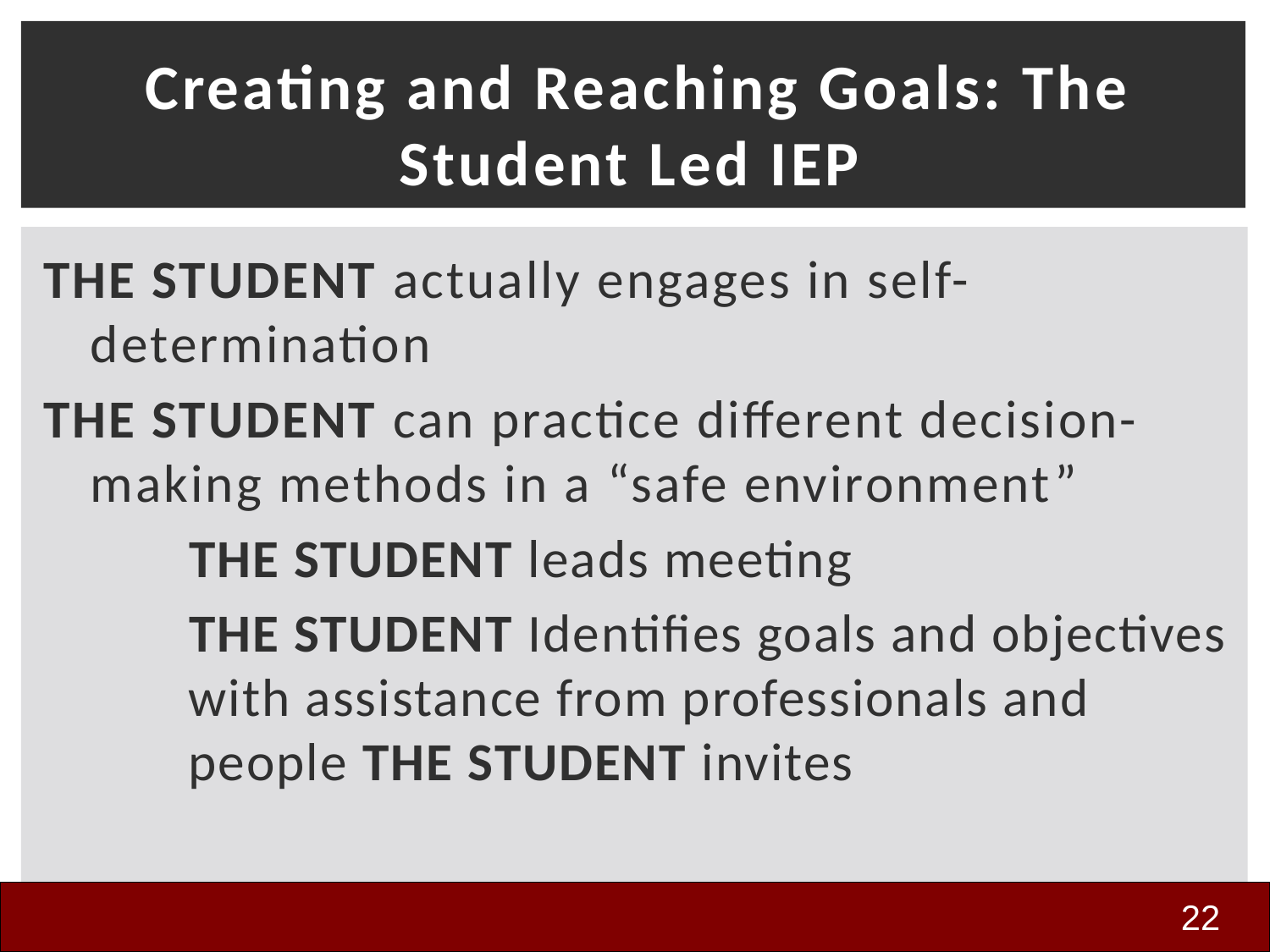

# Creating and Reaching Goals: The Student Led IEP
THE STUDENT actually engages in self-determination
THE STUDENT can practice different decision-making methods in a “safe environment”
THE STUDENT leads meeting
THE STUDENT Identifies goals and objectives with assistance from professionals and people THE STUDENT invites
22